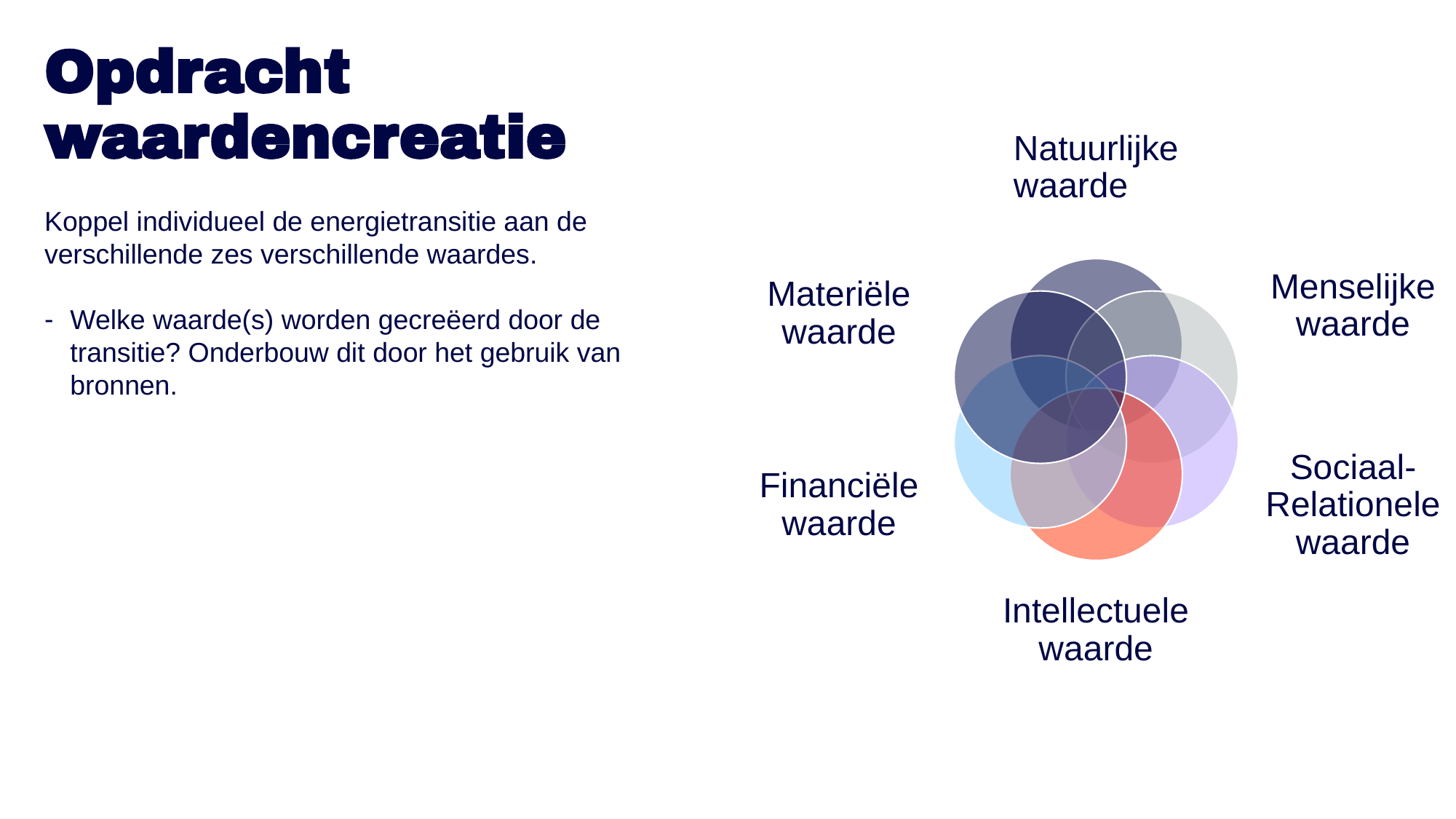

Natuurlijke waarde

Menselijke waarde
Sociaal-Relationele waarde
Intellectuele waarde
Financiële waarde
Materiële waarde
# Opdracht waardencreatie
Koppel individueel de energietransitie aan de verschillende zes verschillende waardes.

Welke waarde(s) worden gecreëerd door de transitie? Onderbouw dit door het gebruik van bronnen.